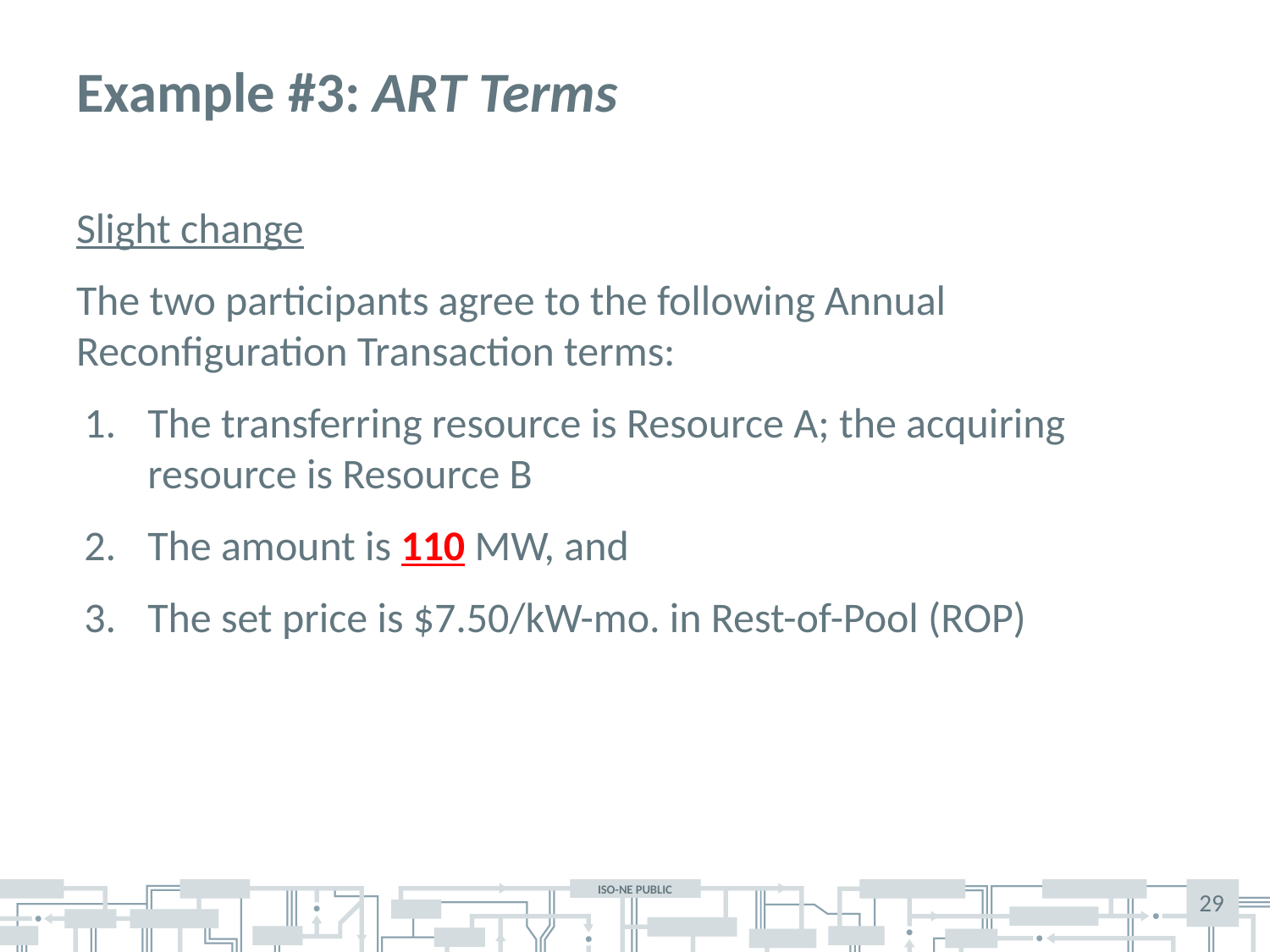

# Example #3: ART Terms
Slight change
The two participants agree to the following Annual Reconfiguration Transaction terms:
The transferring resource is Resource A; the acquiring resource is Resource B
The amount is 110 MW, and
The set price is $7.50/kW-mo. in Rest-of-Pool (ROP)

29